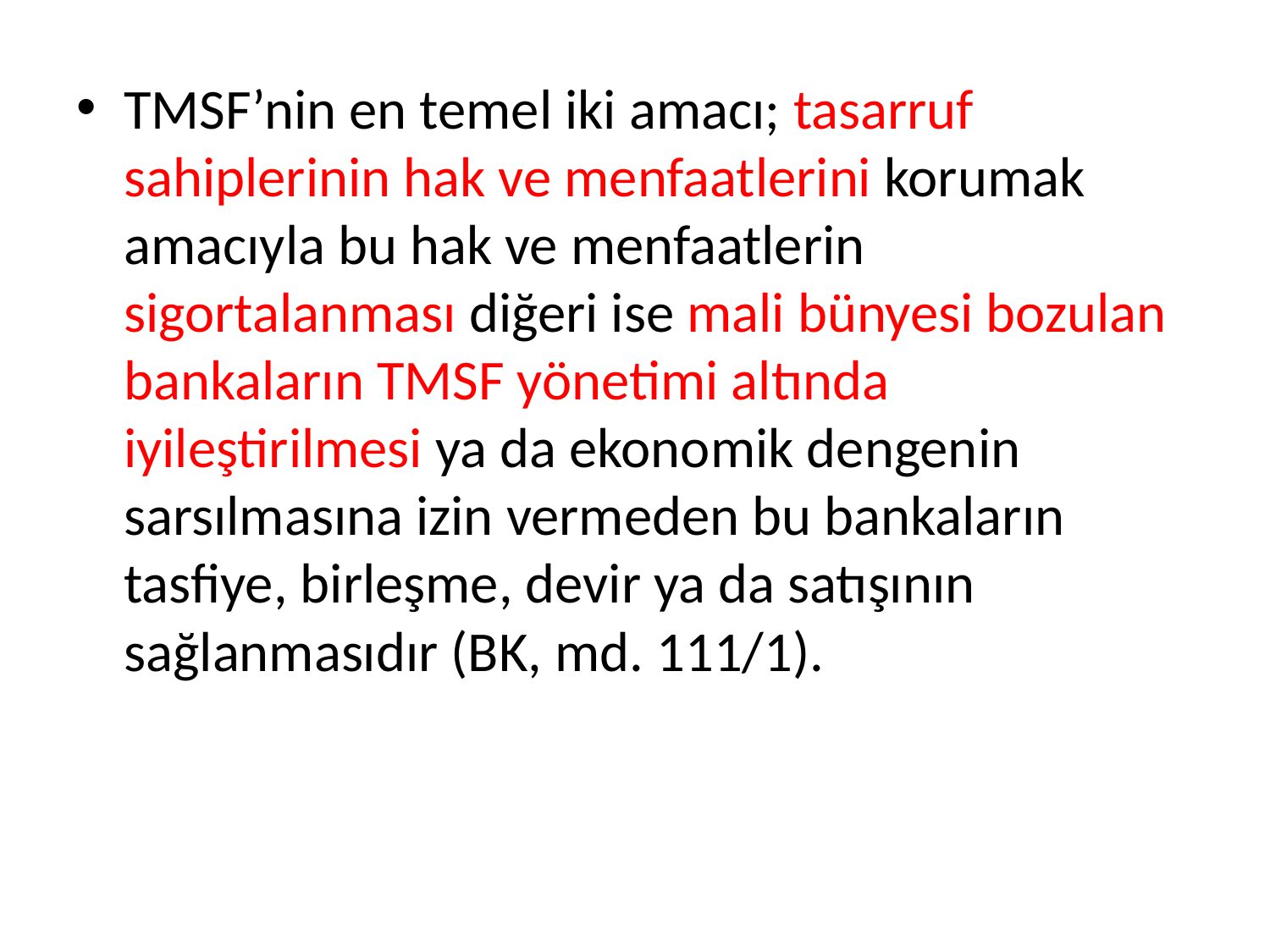

TMSF’nin en temel iki amacı; tasarruf sahiplerinin hak ve menfaatlerini korumak amacıyla bu hak ve menfaatlerin sigortalanması diğeri ise mali bünyesi bozulan bankaların TMSF yönetimi altında iyileştirilmesi ya da ekonomik dengenin sarsılmasına izin vermeden bu bankaların tasfiye, birleşme, devir ya da satışının sağlanmasıdır (BK, md. 111/1).